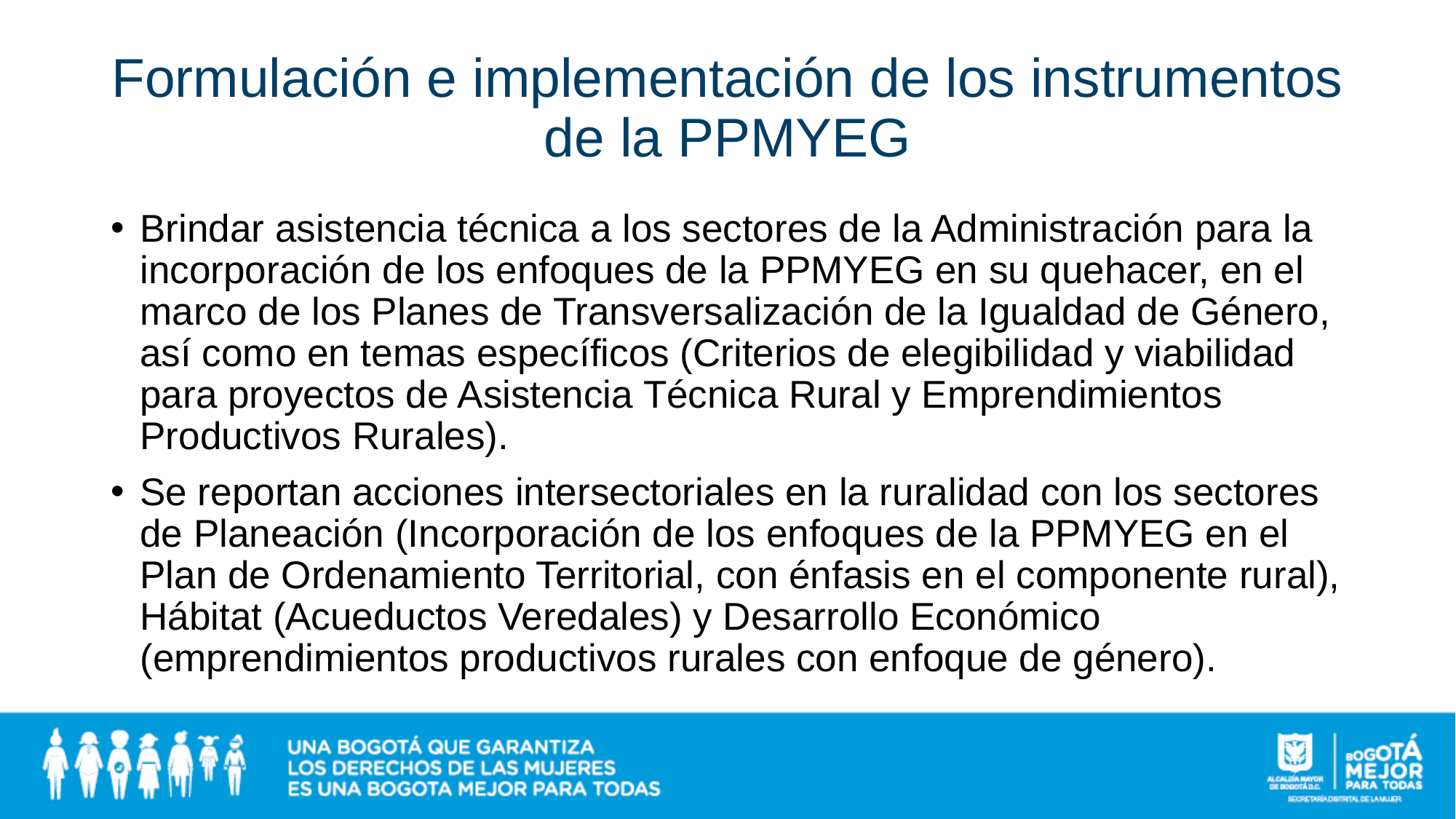

# Formulación e implementación de los instrumentos de la PPMYEG
Brindar asistencia técnica a los sectores de la Administración para la incorporación de los enfoques de la PPMYEG en su quehacer, en el marco de los Planes de Transversalización de la Igualdad de Género, así como en temas específicos (Criterios de elegibilidad y viabilidad para proyectos de Asistencia Técnica Rural y Emprendimientos Productivos Rurales).
Se reportan acciones intersectoriales en la ruralidad con los sectores de Planeación (Incorporación de los enfoques de la PPMYEG en el Plan de Ordenamiento Territorial, con énfasis en el componente rural), Hábitat (Acueductos Veredales) y Desarrollo Económico (emprendimientos productivos rurales con enfoque de género).